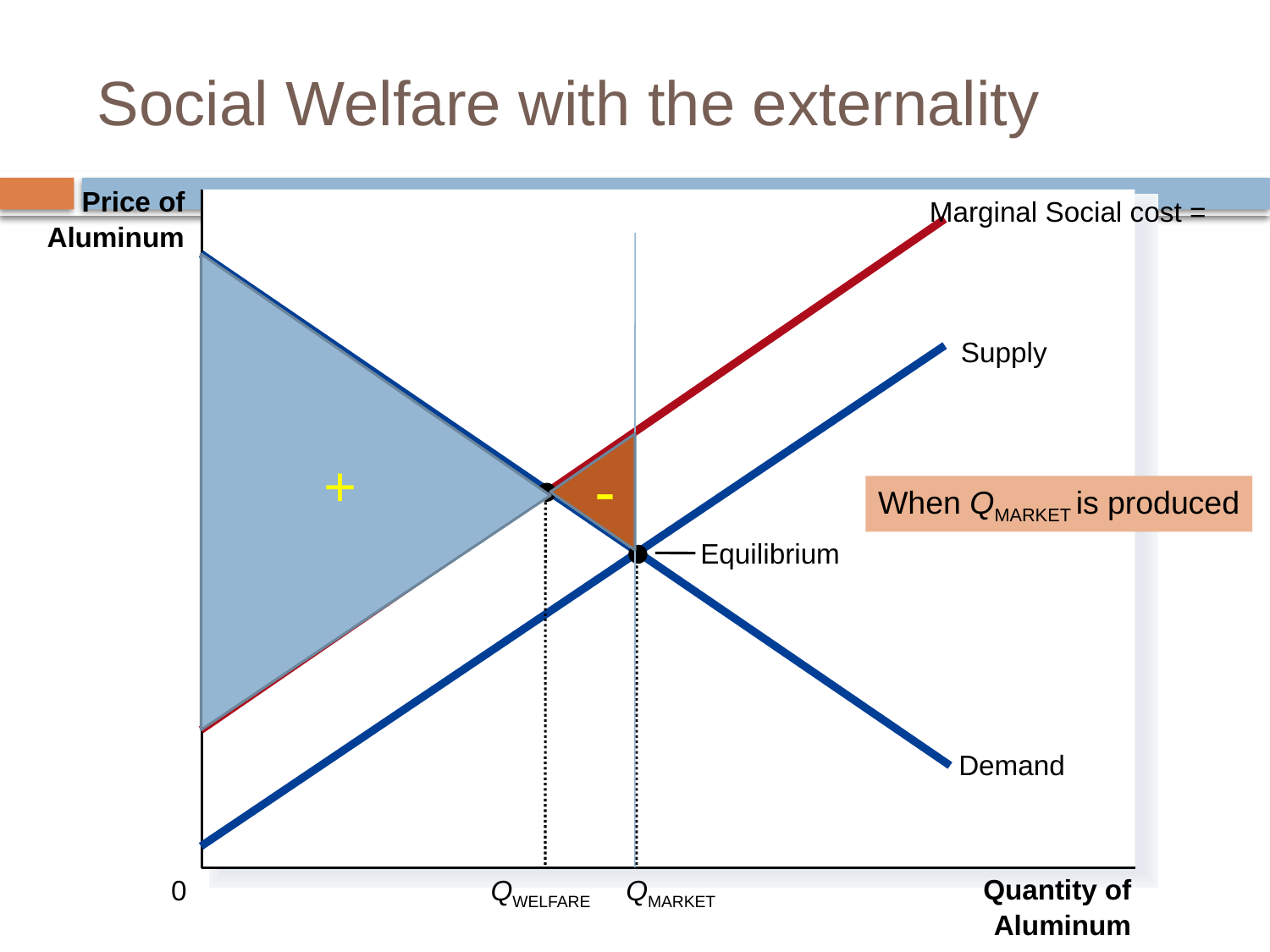

# Social Welfare with the externality
Price of

Marginal Social cost =

Aluminum

Demand

Supply

+
-

Social
Optimum

When QMARKET is produced

QWELFARE
Equilibrium

QMARKET
Quantity of
0
Aluminum